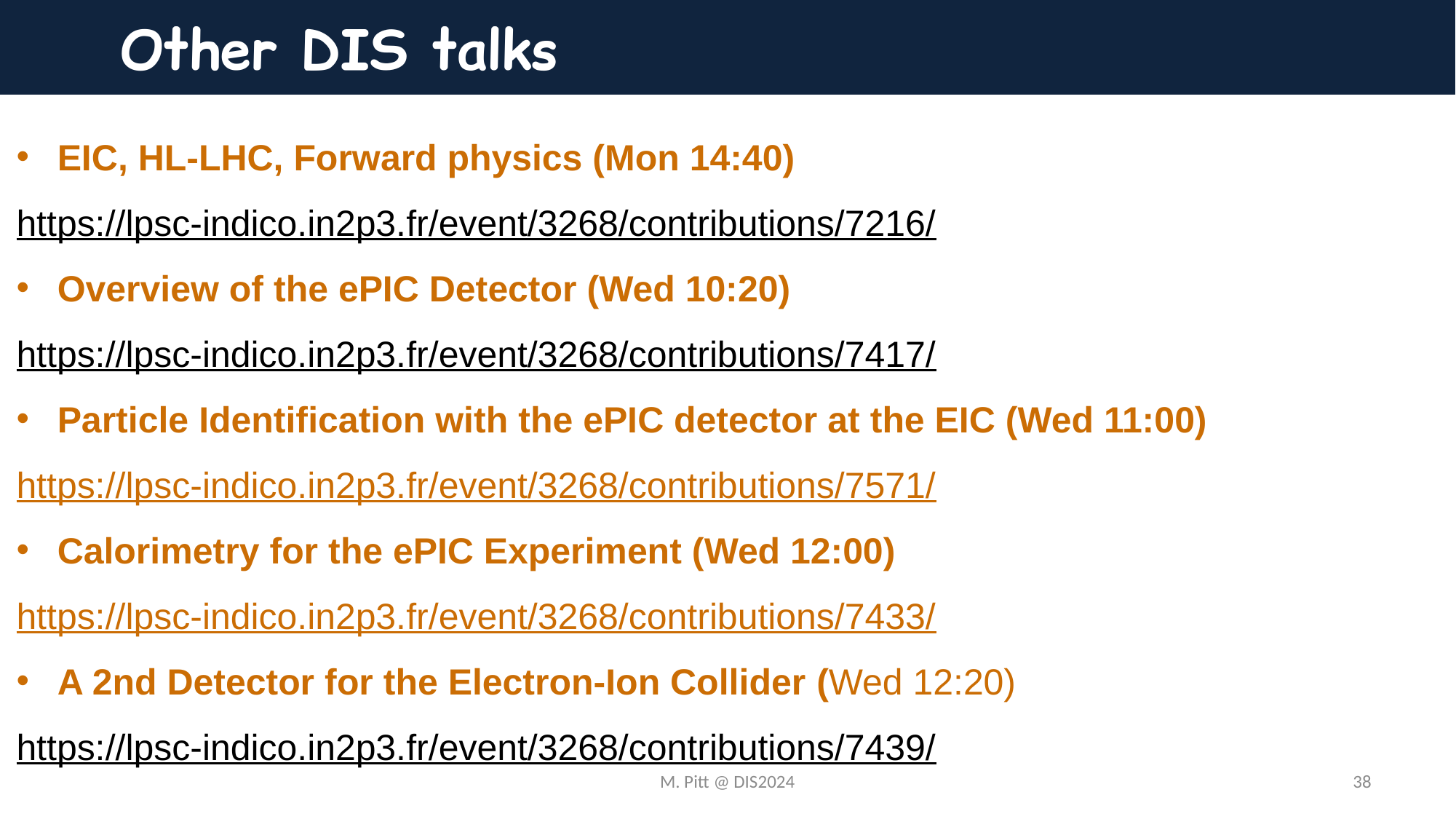

# Other DIS talks
EIC, HL-LHC, Forward physics (Mon 14:40)
https://lpsc-indico.in2p3.fr/event/3268/contributions/7216/
Overview of the ePIC Detector (Wed 10:20)
https://lpsc-indico.in2p3.fr/event/3268/contributions/7417/
Particle Identification with the ePIC detector at the EIC (Wed 11:00)
https://lpsc-indico.in2p3.fr/event/3268/contributions/7571/
Calorimetry for the ePIC Experiment (Wed 12:00)
https://lpsc-indico.in2p3.fr/event/3268/contributions/7433/
A 2nd Detector for the Electron-Ion Collider (Wed 12:20)
https://lpsc-indico.in2p3.fr/event/3268/contributions/7439/
M. Pitt @ DIS2024
38